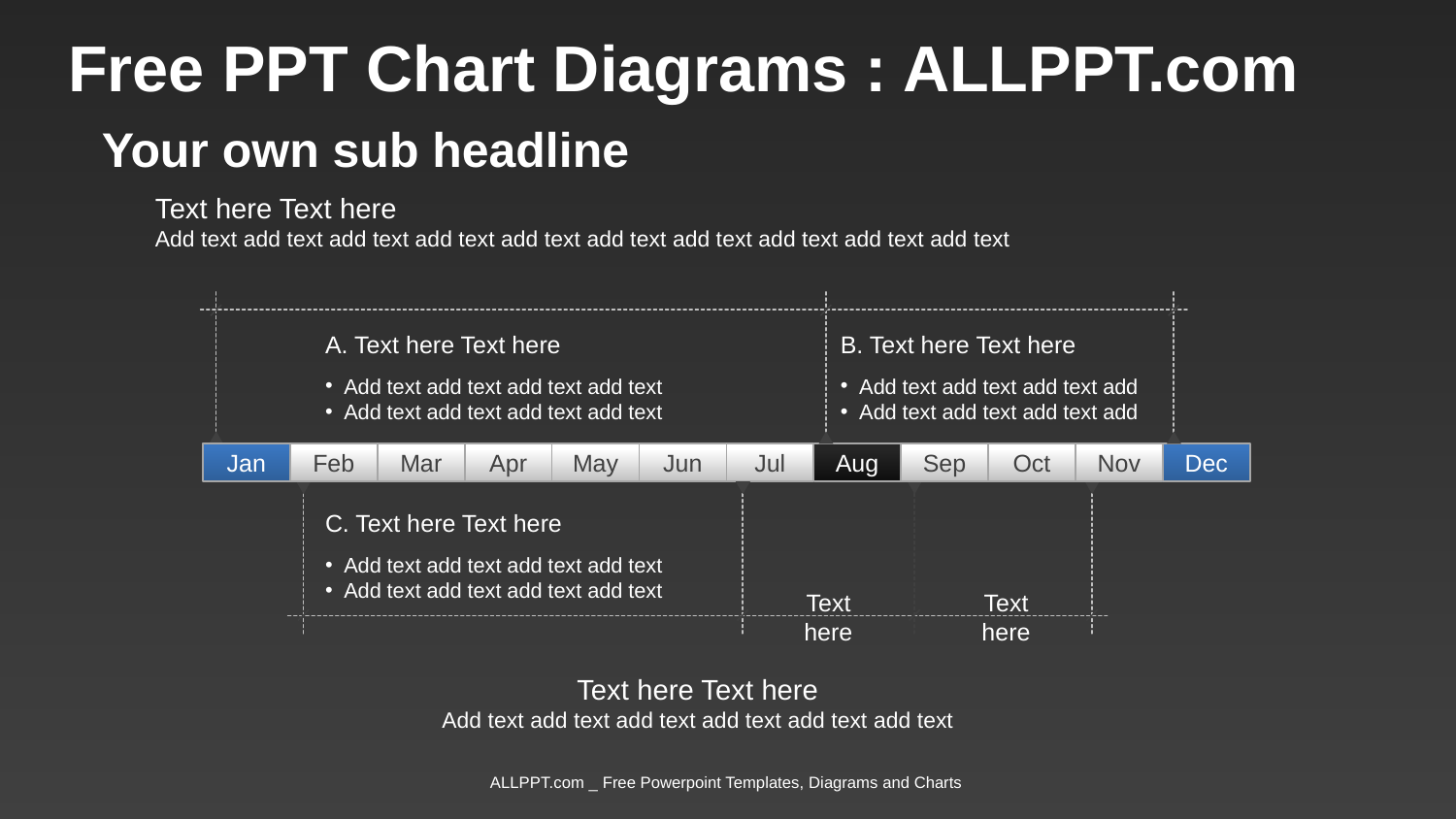

Free PPT Chart Diagrams : ALLPPT.com
Your own sub headline
Text here Text here
Add text add text add text add text add text add text add text add text add text add text
A. Text here Text here

  Add text add text add text add text
  Add text add text add text add text
B. Text here Text here

  Add text add text add text add
  Add text add text add text add

Jan
Feb
Mar
Apr
May
Jun
Jul
Aug
Sep
Oct
Nov
Dec

C. Text here Text here

  Add text add text add text add text
  Add text add text add text add text
Text here
Text here
Text here Text here
Add text add text add text add text add text add text
ALLPPT.com _ Free Powerpoint Templates, Diagrams and Charts